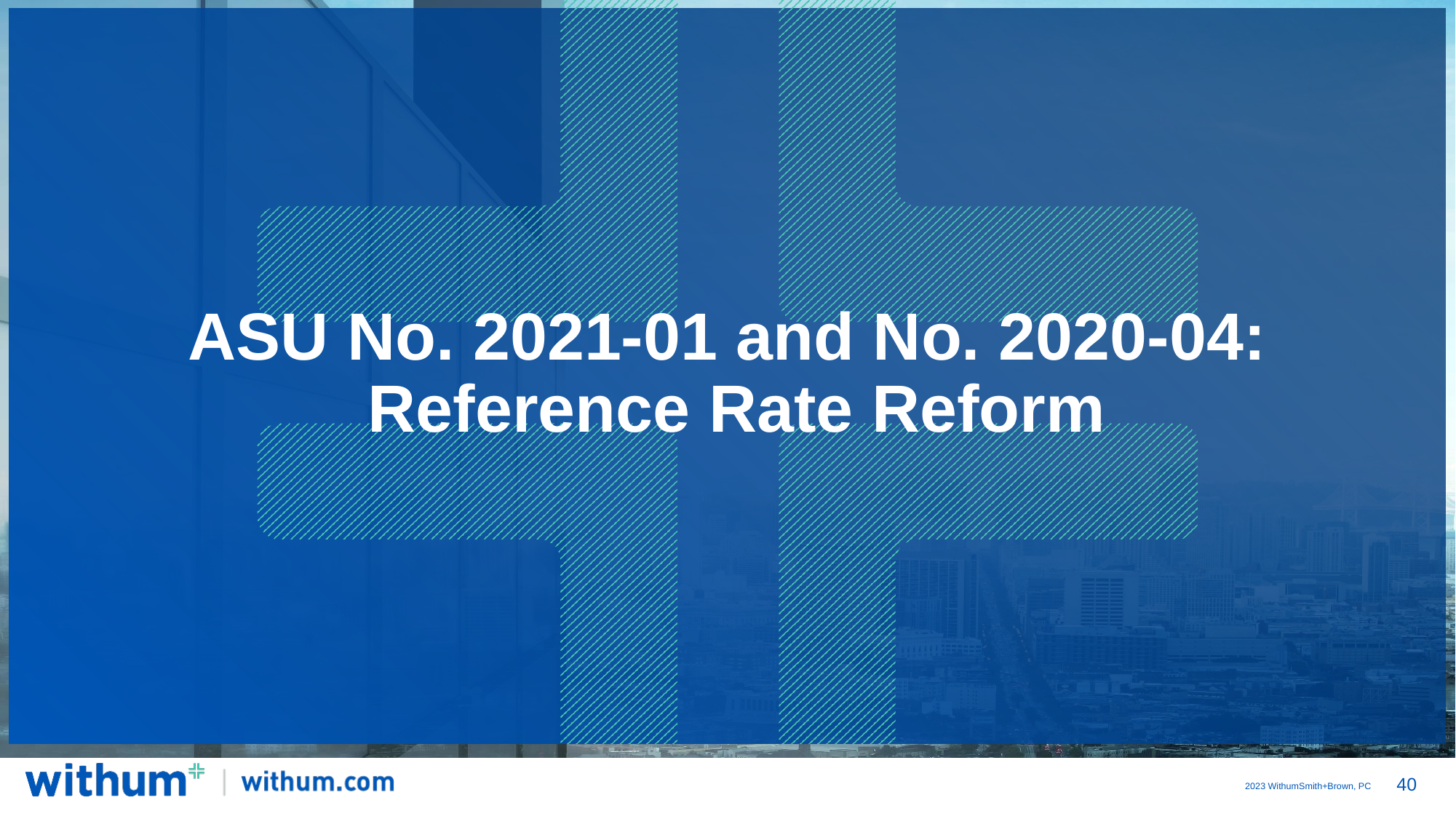

# ASU No. 2021-01 and No. 2020-04: Reference Rate Reform